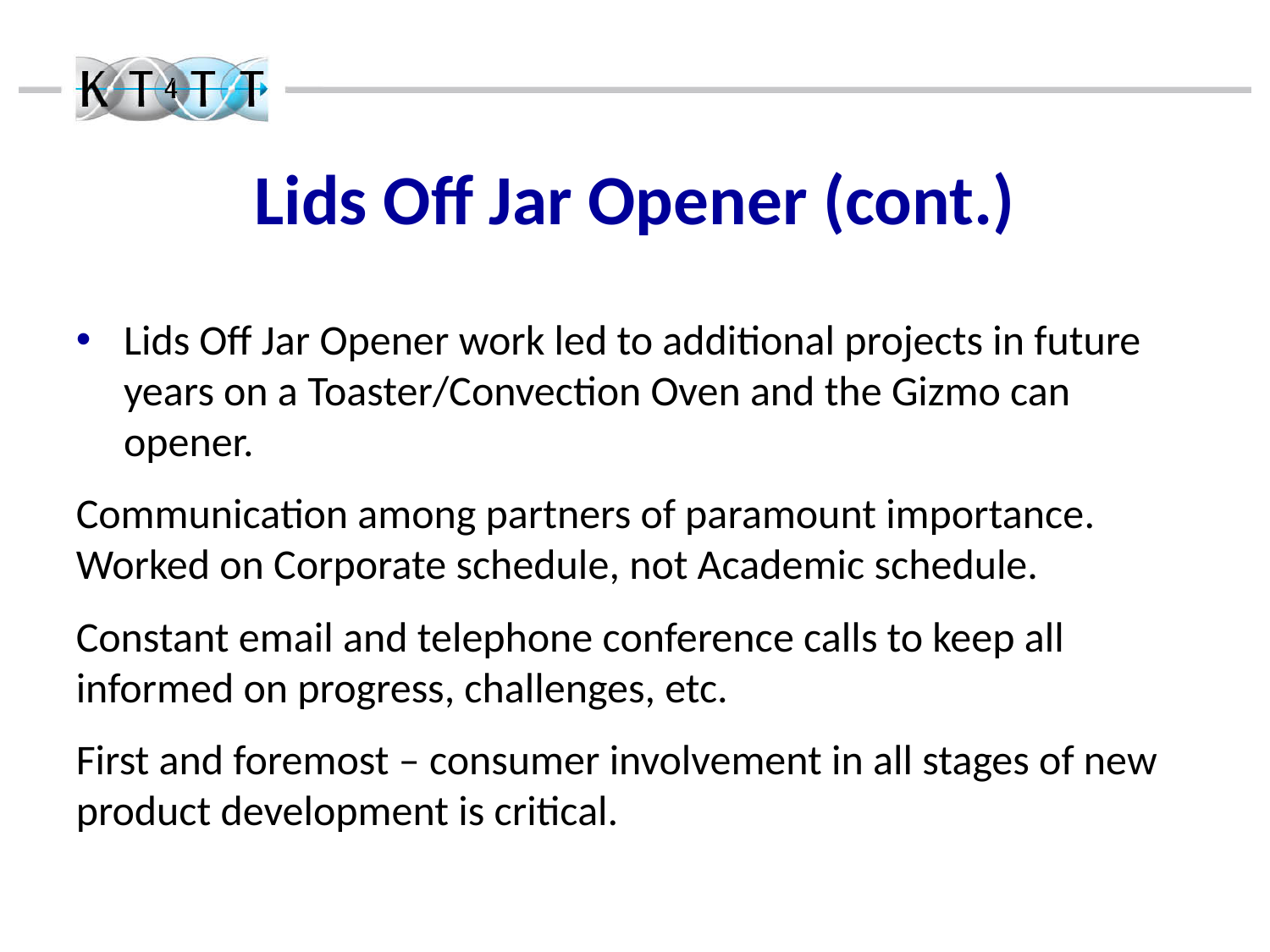

# Lids Off Jar Opener (cont.)
Lids Off Jar Opener work led to additional projects in future years on a Toaster/Convection Oven and the Gizmo can opener.
Communication among partners of paramount importance. Worked on Corporate schedule, not Academic schedule.
Constant email and telephone conference calls to keep all informed on progress, challenges, etc.
First and foremost – consumer involvement in all stages of new product development is critical.